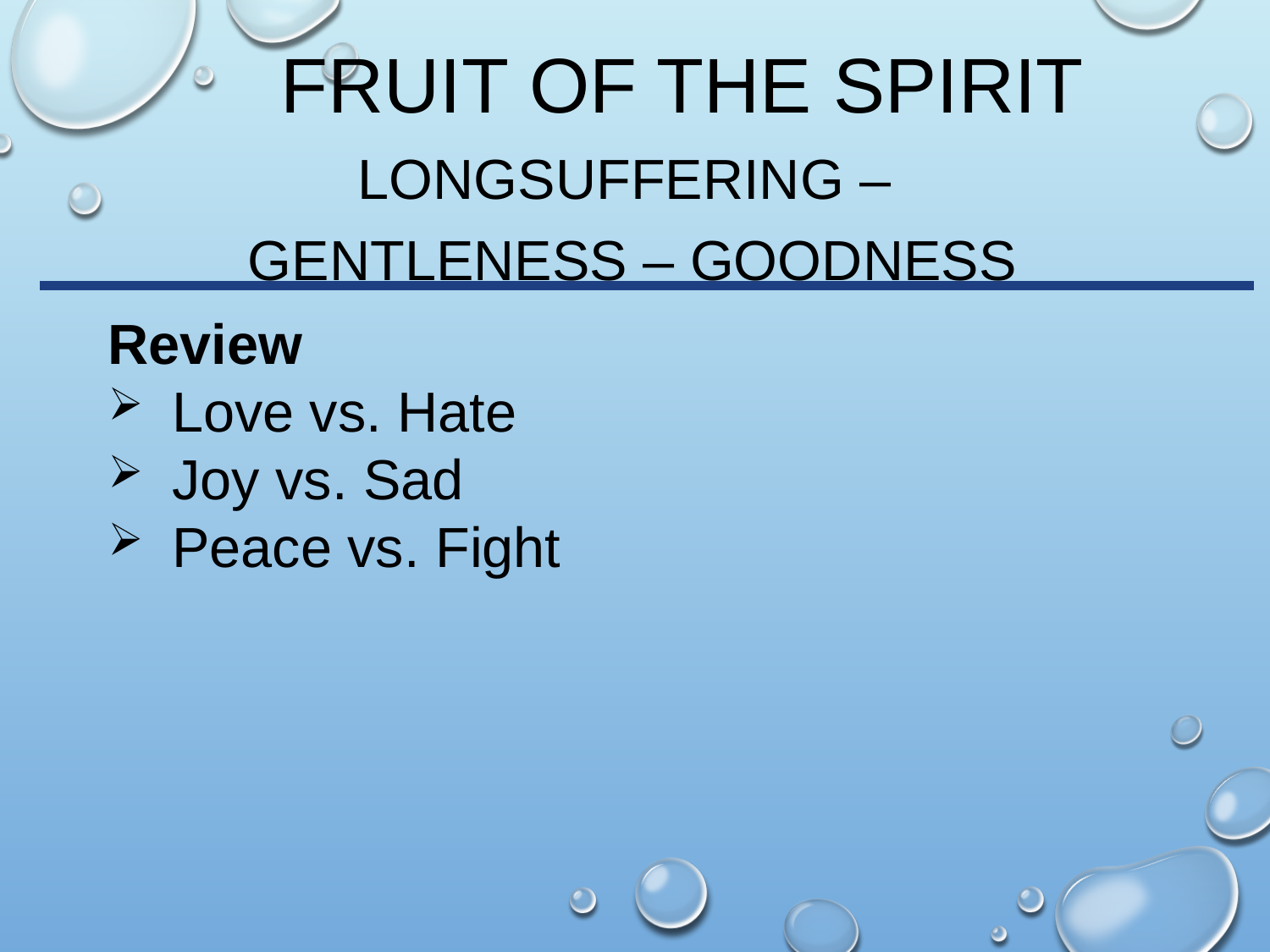

# Fruit of the Spirit
Longsuffering –
Gentleness – Goodness
Review
Love vs. Hate
Joy vs. Sad
Peace vs. Fight